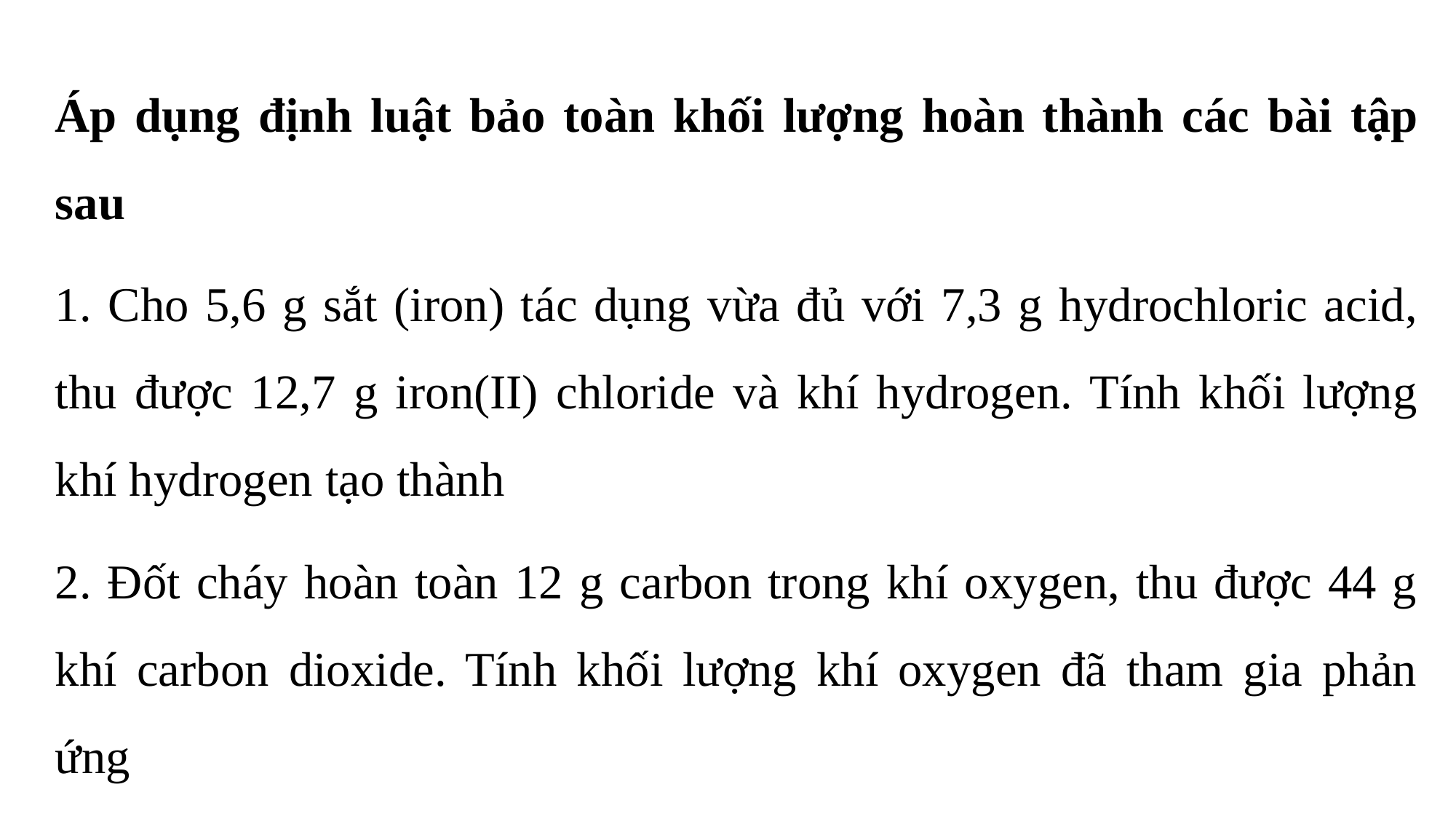

Áp dụng định luật bảo toàn khối lượng hoàn thành các bài tập sau
1. Cho 5,6 g sắt (iron) tác dụng vừa đủ với 7,3 g hydrochloric acid, thu được 12,7 g iron(II) chloride và khí hydrogen. Tính khối lượng khí hydrogen tạo thành
2. Đốt cháy hoàn toàn 12 g carbon trong khí oxygen, thu được 44 g khí carbon dioxide. Tính khối lượng khí oxygen đã tham gia phản ứng